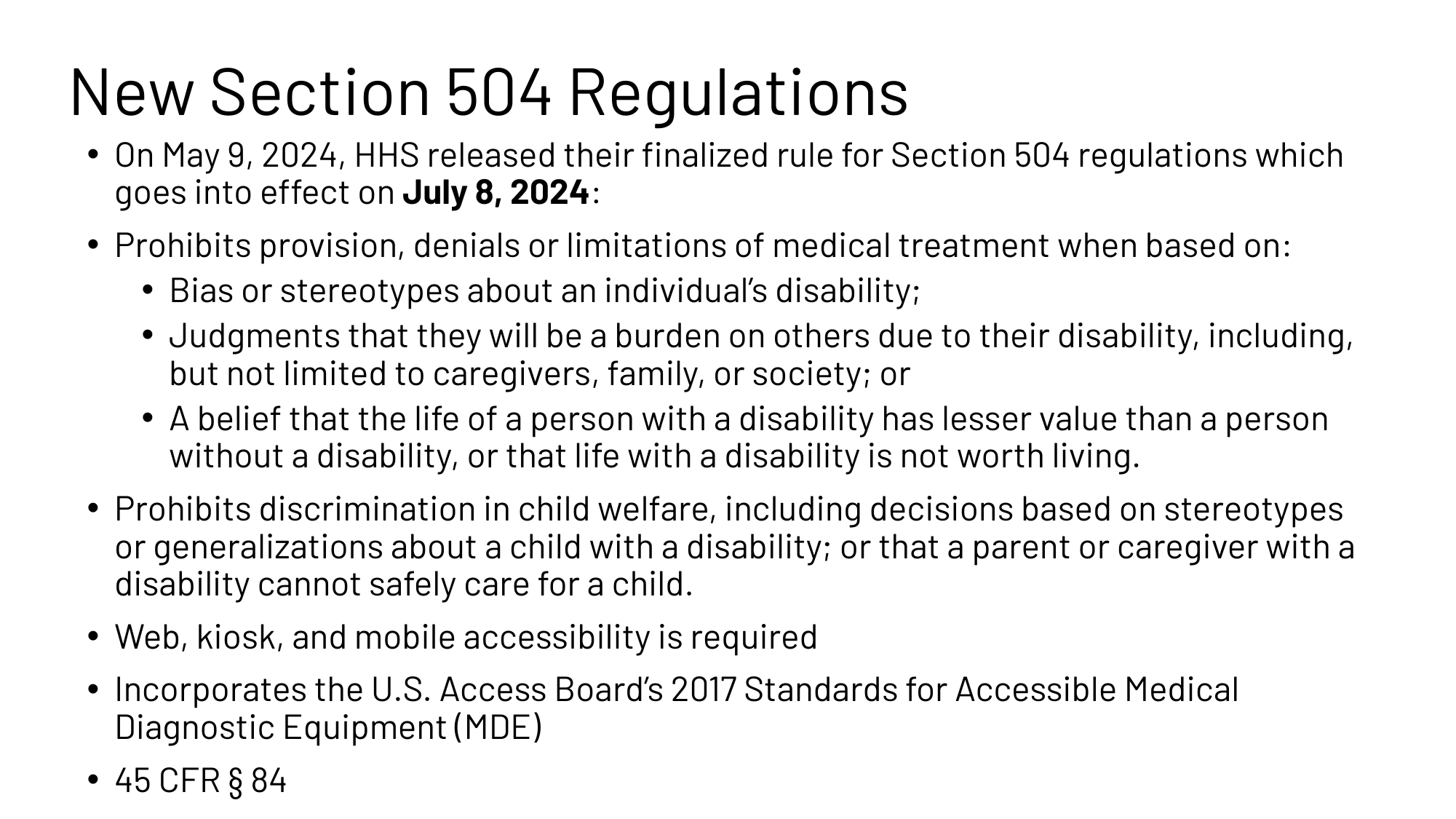

# New Section 504 Regulations
On May 9, 2024, HHS released their finalized rule for Section 504 regulations which goes into effect on July 8, 2024:
Prohibits provision, denials or limitations of medical treatment when based on:
Bias or stereotypes about an individual’s disability;
Judgments that they will be a burden on others due to their disability, including, but not limited to caregivers, family, or society; or
A belief that the life of a person with a disability has lesser value than a person without a disability, or that life with a disability is not worth living.
Prohibits discrimination in child welfare, including decisions based on stereotypes or generalizations about a child with a disability; or that a parent or caregiver with a disability cannot safely care for a child.
Web, kiosk, and mobile accessibility is required
Incorporates the U.S. Access Board’s 2017 Standards for Accessible Medical Diagnostic Equipment (MDE)
45 CFR § 84